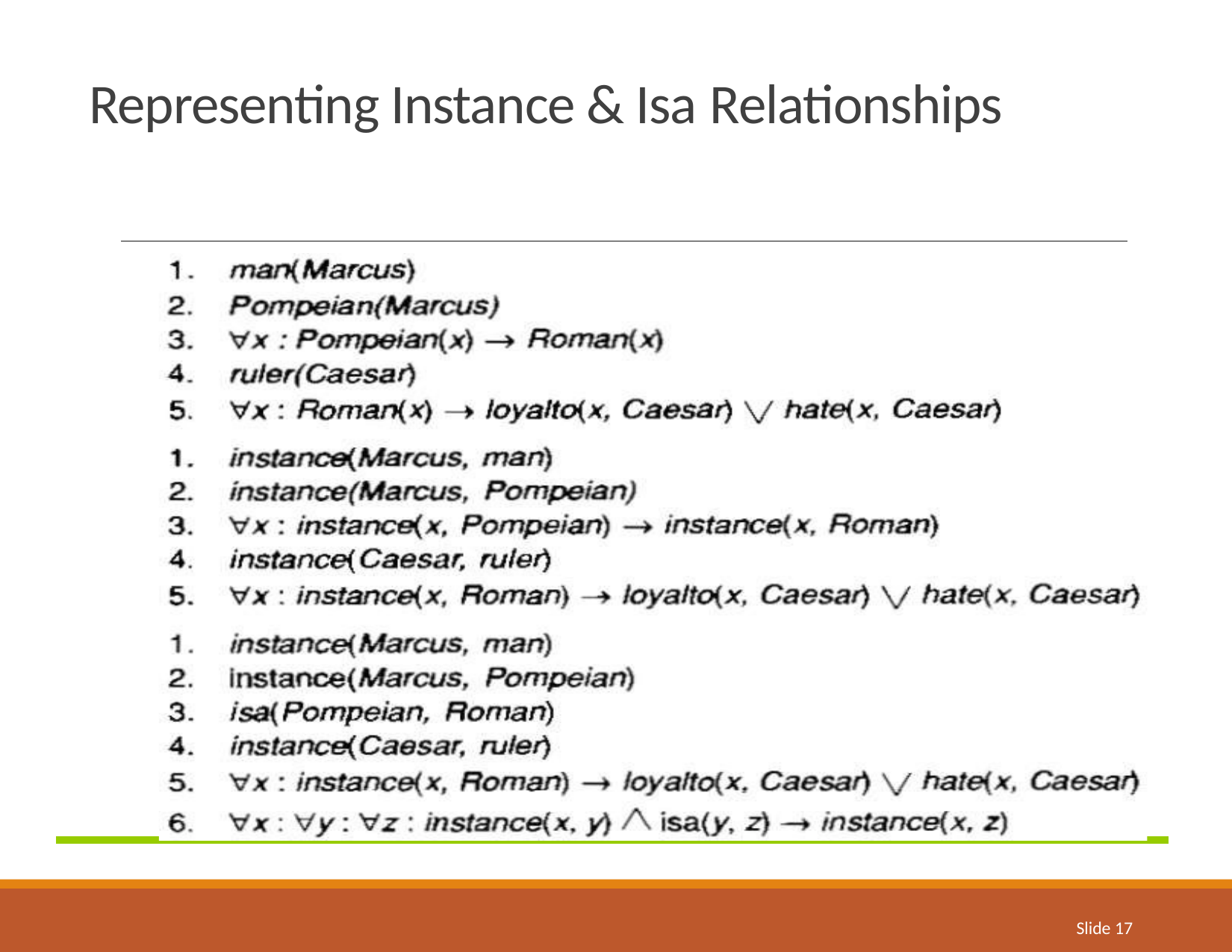

# Representing Instance & Isa Relationships

Slide 17